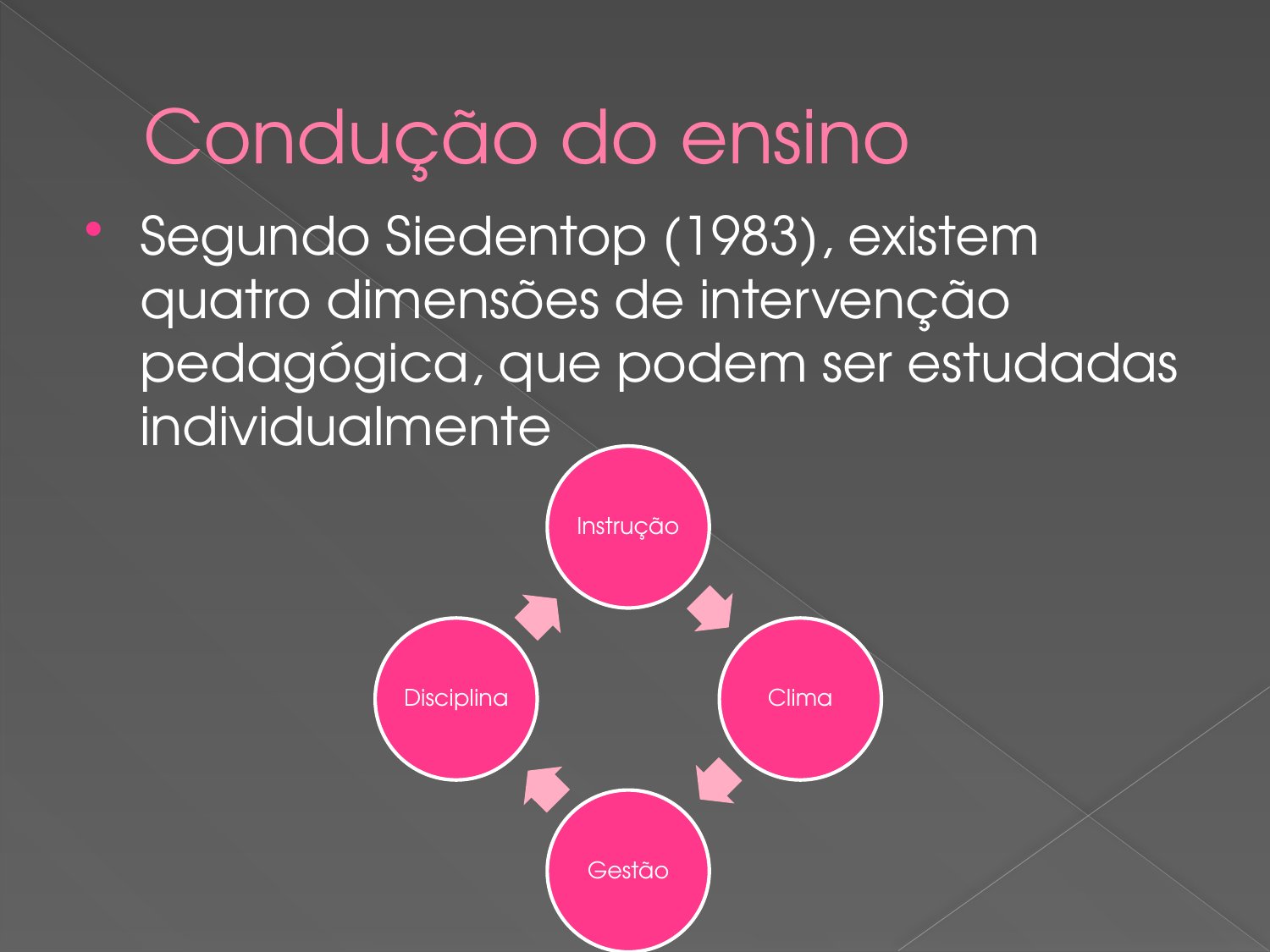

# Condução do ensino
Segundo Siedentop (1983), existem quatro dimensões de intervenção pedagógica, que podem ser estudadas individualmente
Instrução

Clima

Gestão

Disciplina